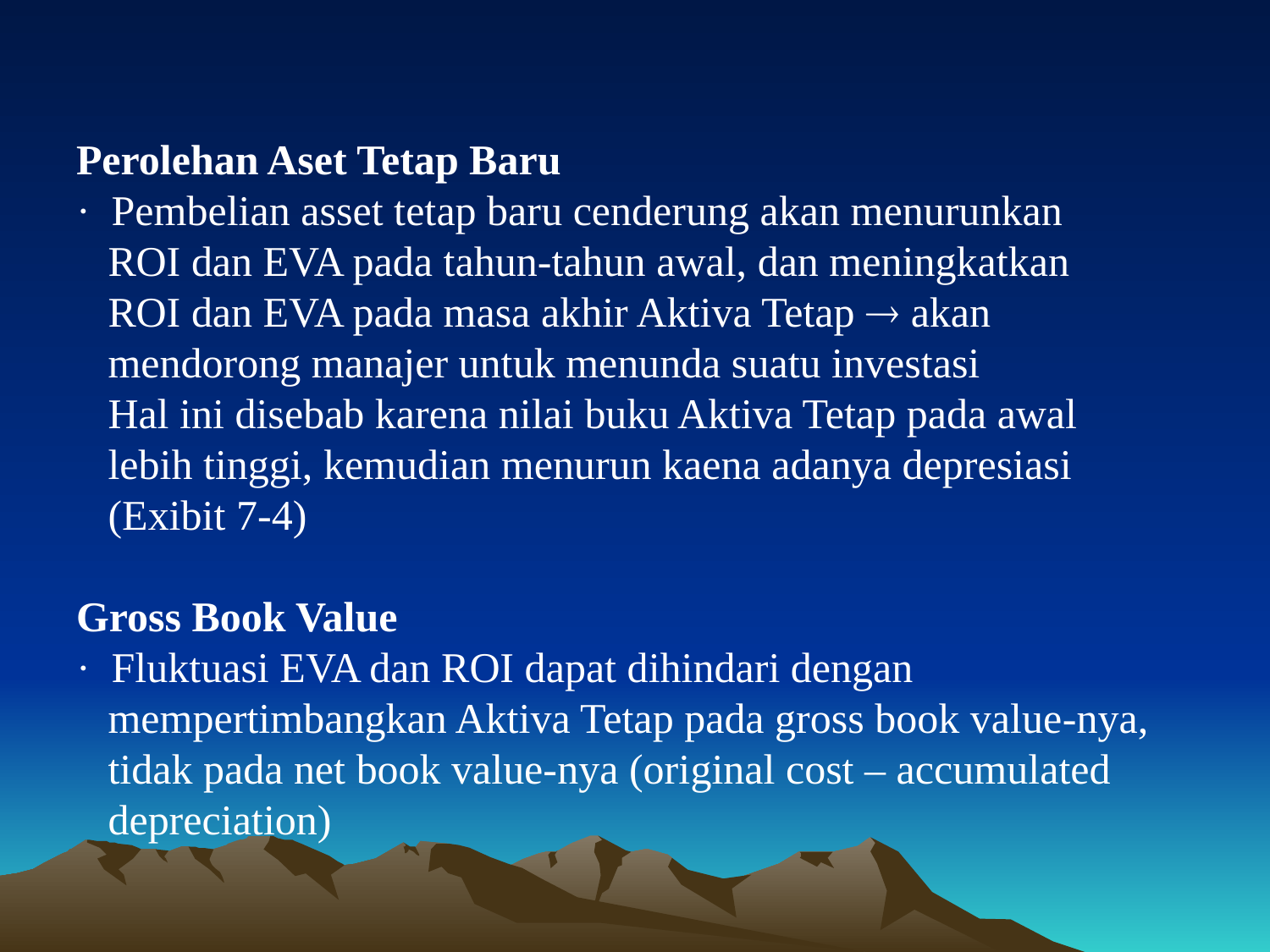

# Perolehan Aset Tetap Baru ·  Pembelian asset tetap baru cenderung akan menurunkan ROI dan EVA pada tahun-tahun awal, dan meningkatkan ROI dan EVA pada masa akhir Aktiva Tetap → akan mendorong manajer untuk menunda suatu investasi Hal ini disebab karena nilai buku Aktiva Tetap pada awal lebih tinggi, kemudian menurun kaena adanya depresiasi (Exibit 7-4)   Gross Book Value ·  Fluktuasi EVA dan ROI dapat dihindari dengan mempertimbangkan Aktiva Tetap pada gross book value-nya, tidak pada net book value-nya (original cost – accumulated depreciation)